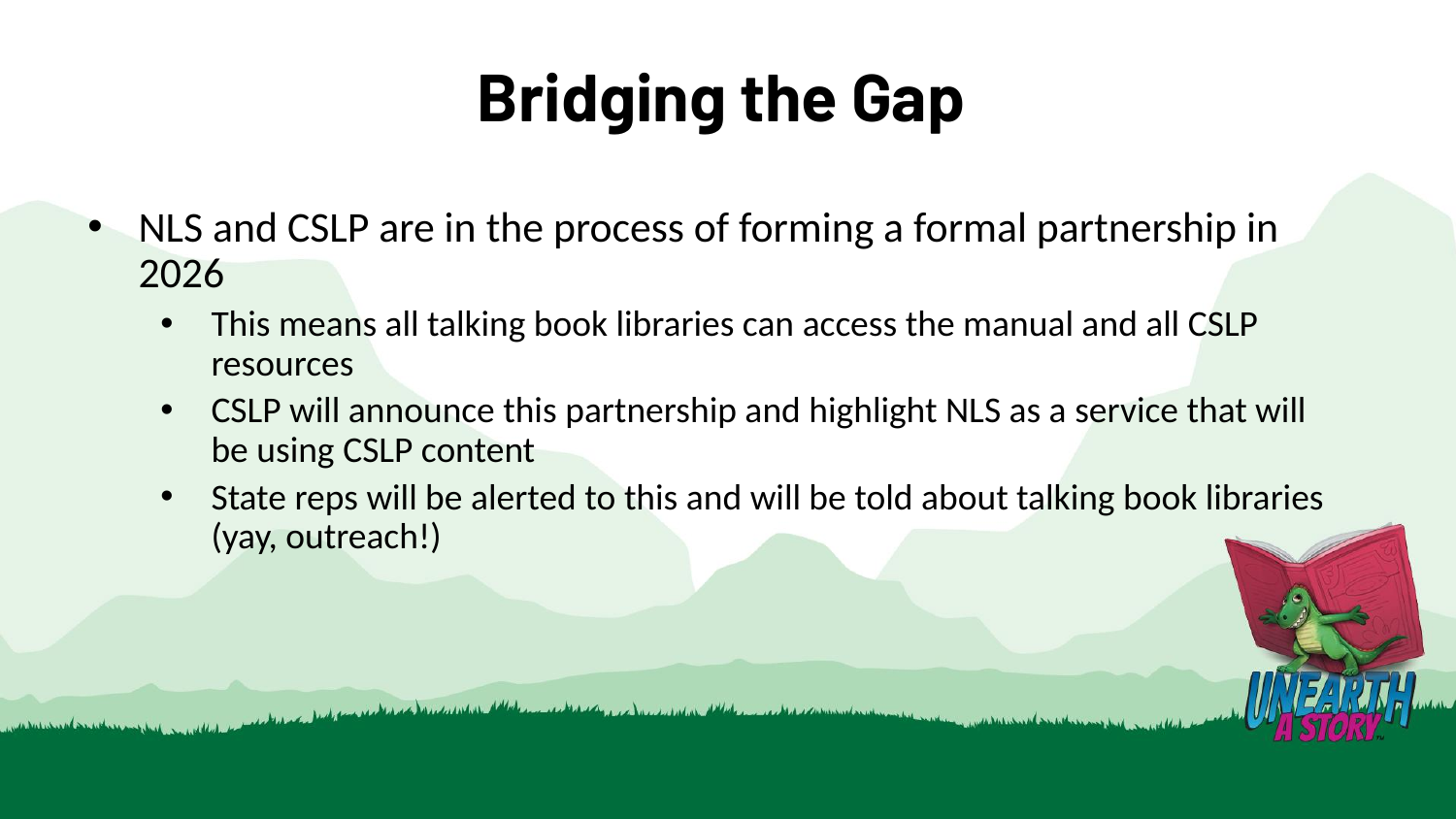

# Bridging the Gap
NLS and CSLP are in the process of forming a formal partnership in 2026
This means all talking book libraries can access the manual and all CSLP resources
CSLP will announce this partnership and highlight NLS as a service that will be using CSLP content
State reps will be alerted to this and will be told about talking book libraries (yay, outreach!)